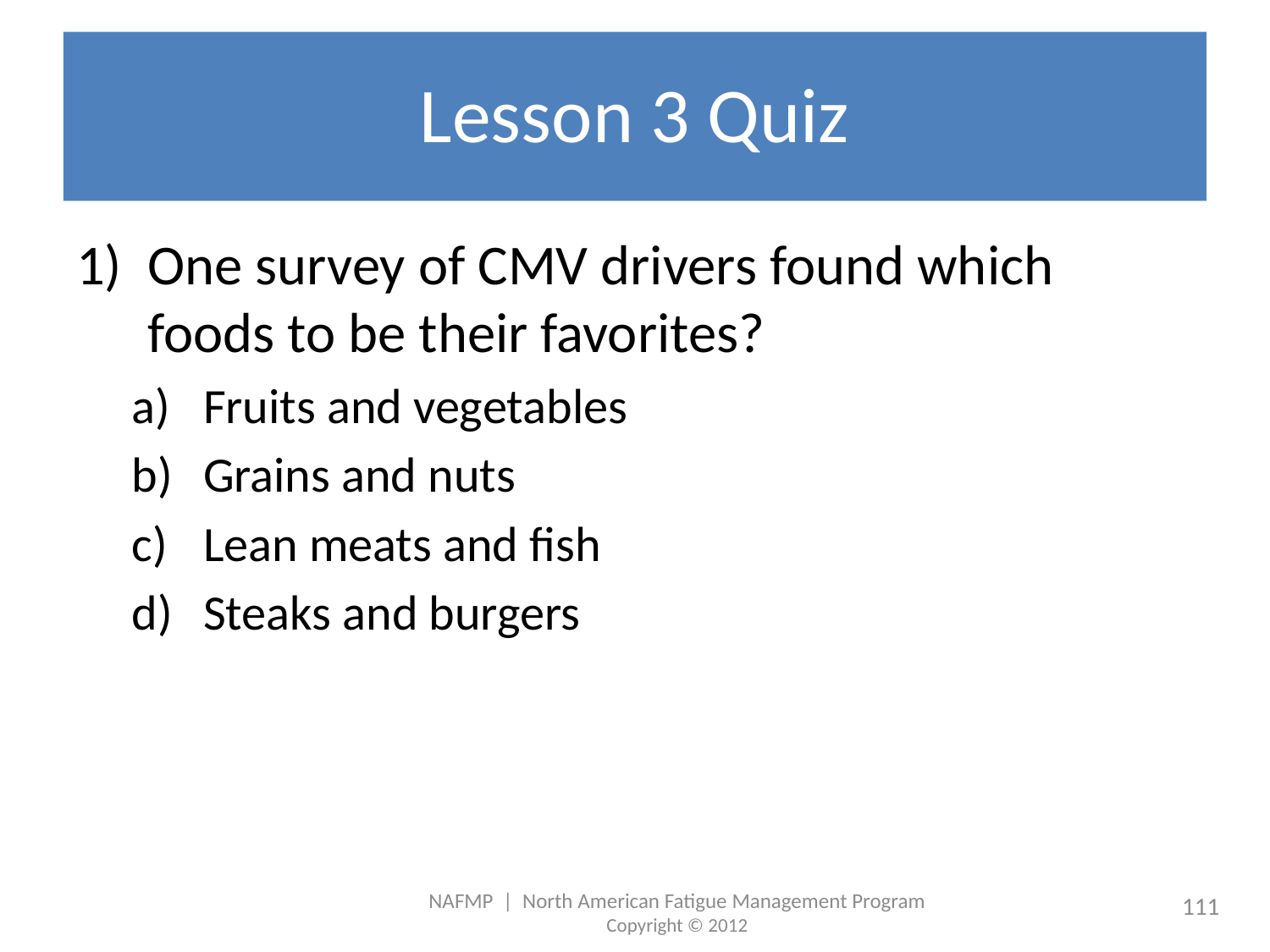

# Lesson 3 Quiz
One survey of CMV drivers found which foods to be their favorites?
Fruits and vegetables
Grains and nuts
Lean meats and fish
Steaks and burgers